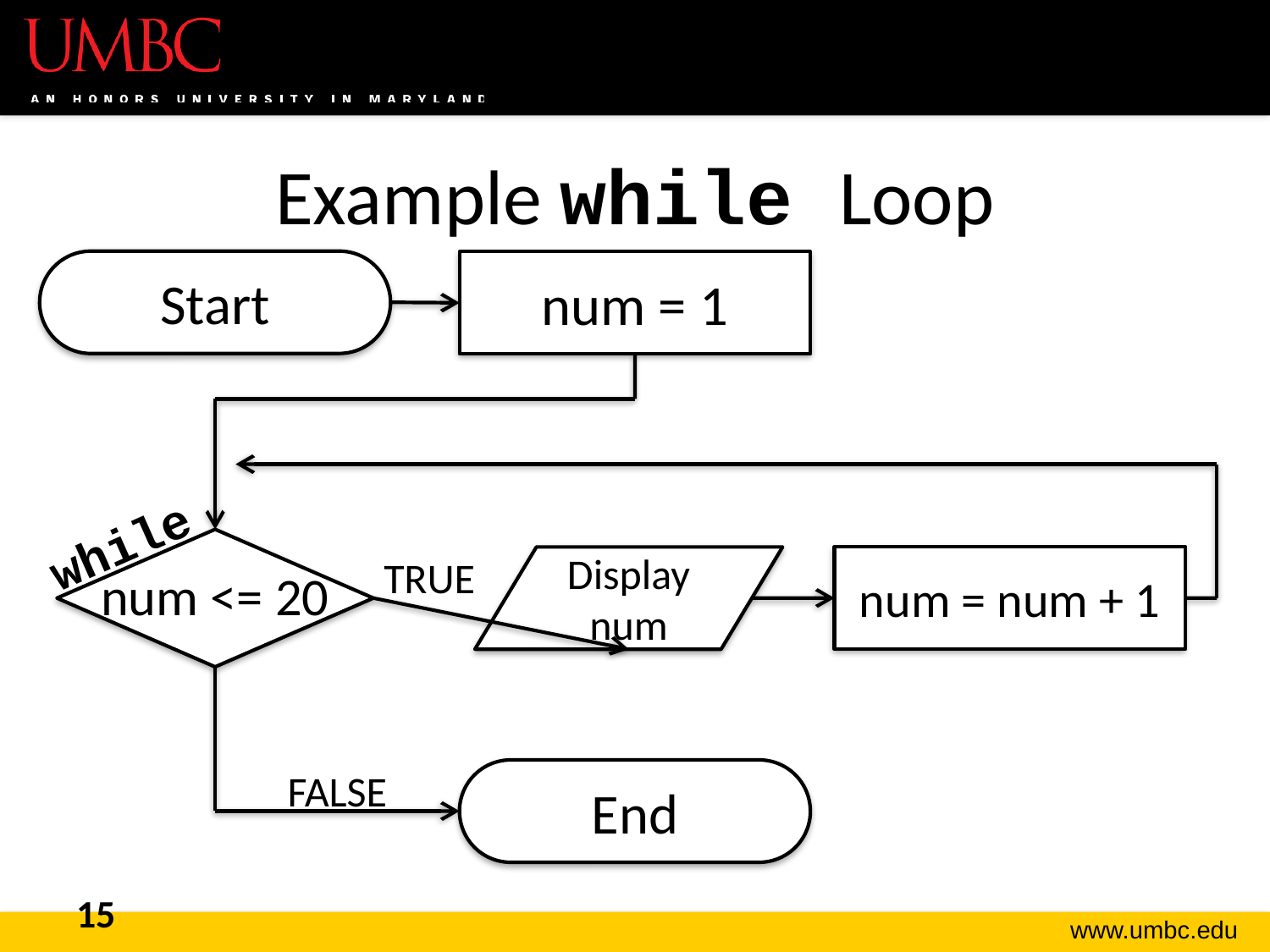

# Example while Loop
Start
num = 1
while
num <= 20
TRUE
num = num + 1
Display num
FALSE
End
15